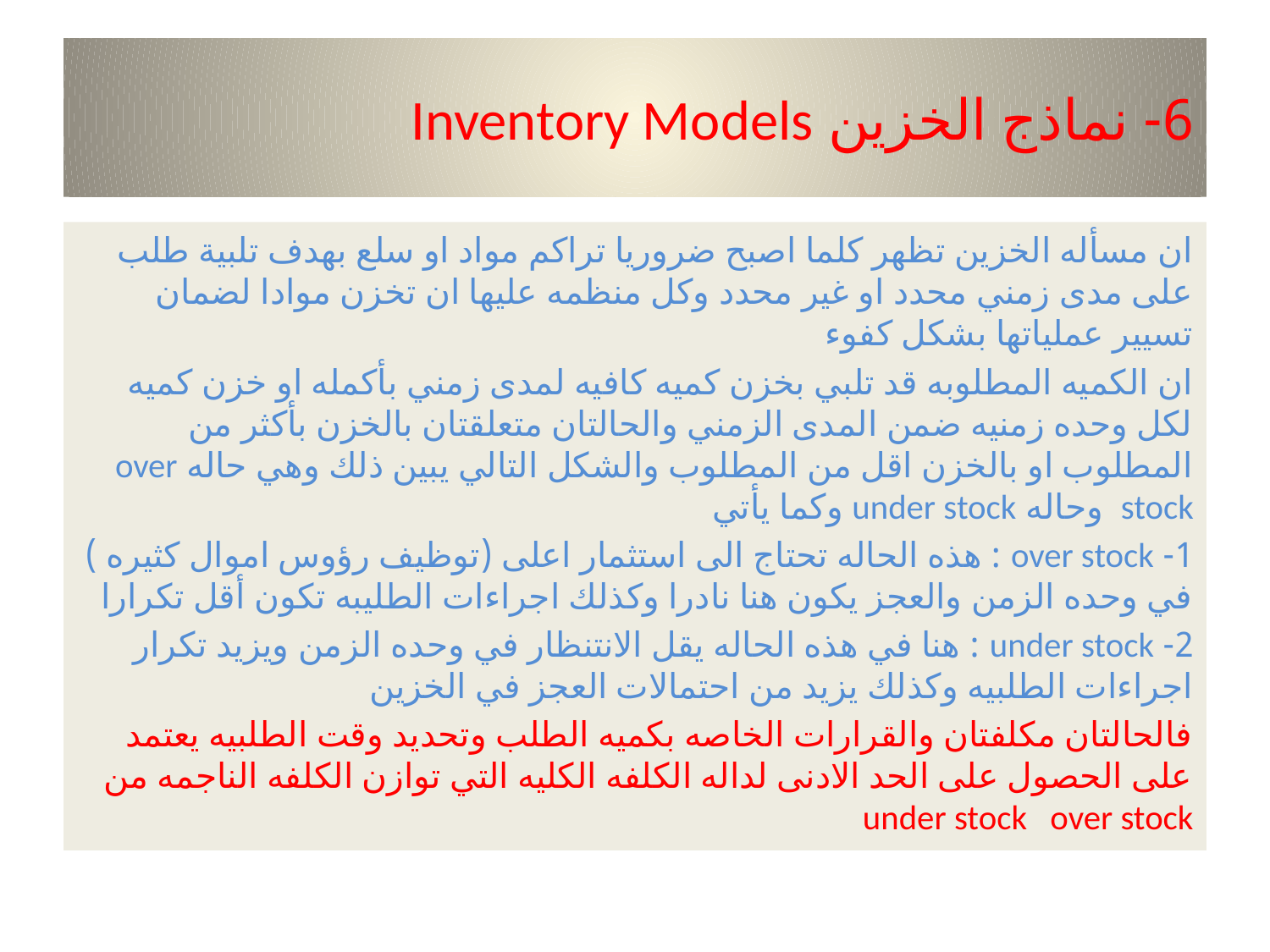

# 6- نماذج الخزين Inventory Models
ان مسأله الخزين تظهر كلما اصبح ضروريا تراكم مواد او سلع بهدف تلبية طلب على مدى زمني محدد او غير محدد وكل منظمه عليها ان تخزن موادا لضمان تسيير عملياتها بشكل كفوء
ان الكميه المطلوبه قد تلبي بخزن كميه كافيه لمدى زمني بأكمله او خزن كميه لكل وحده زمنيه ضمن المدى الزمني والحالتان متعلقتان بالخزن بأكثر من المطلوب او بالخزن اقل من المطلوب والشكل التالي يبين ذلك وهي حاله over stock  وحاله under stock وكما يأتي
1- over stock : هذه الحاله تحتاج الى استثمار اعلى (توظيف رؤوس اموال كثيره ) في وحده الزمن والعجز يكون هنا نادرا وكذلك اجراءات الطليبه تكون أقل تكرارا
2- under stock : هنا في هذه الحاله يقل الانتنظار في وحده الزمن ويزيد تكرار اجراءات الطلبيه وكذلك يزيد من احتمالات العجز في الخزين
فالحالتان مكلفتان والقرارات الخاصه بكميه الطلب وتحديد وقت الطلبيه يعتمد على الحصول على الحد الادنى لداله الكلفه الكليه التي توازن الكلفه الناجمه من under stock   over stock